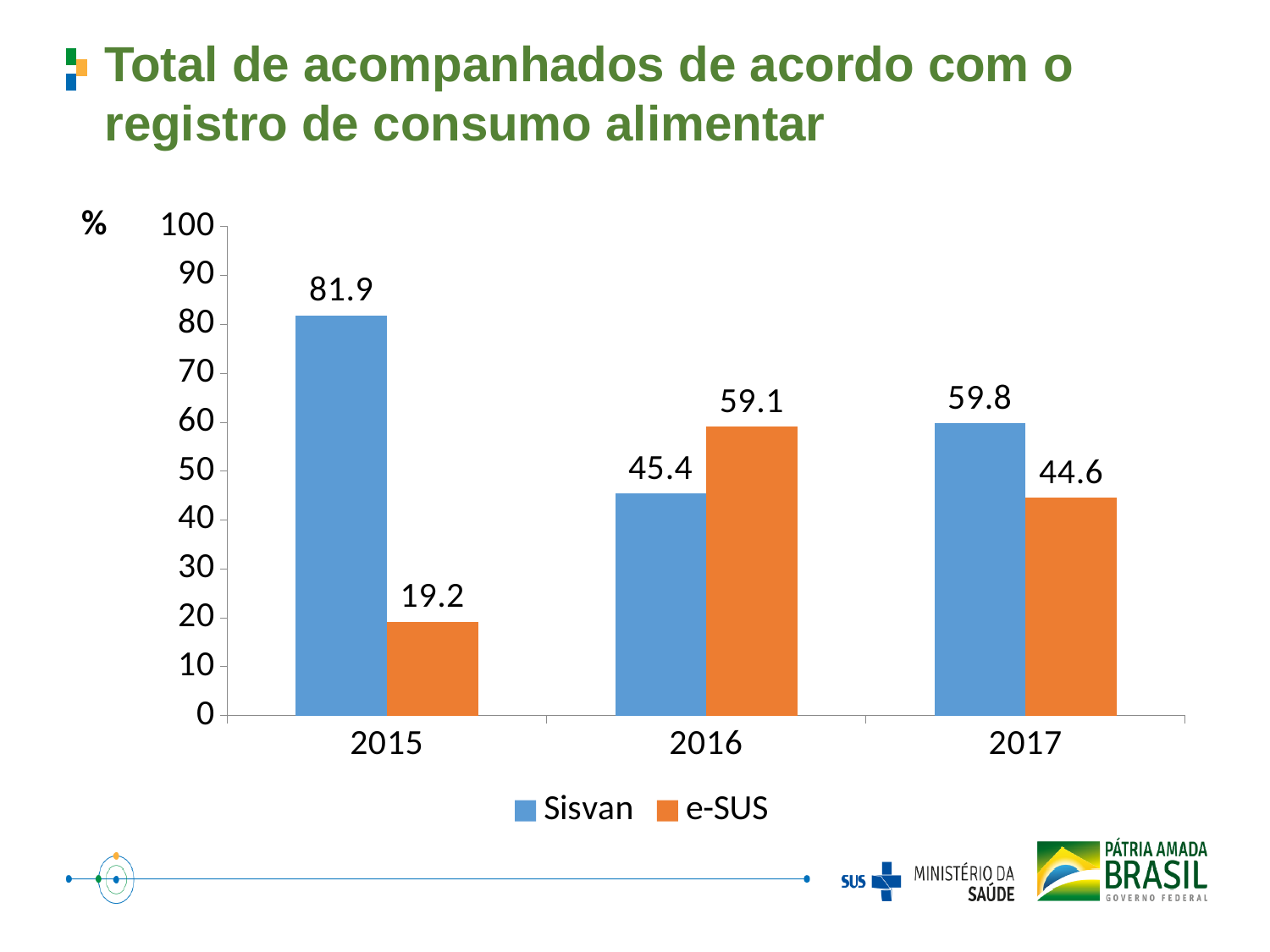

Total de acompanhados de acordo com o registro de consumo alimentar

### Chart

| Category | Sisvan | e-SUS |
|---|---|---|
| 2015 | 81.9 | 19.2 |
| 2016 | 45.397051546955694 | 59.07809248166852 |
| 2017 | 59.80157462974178 | 44.61113252216043 |